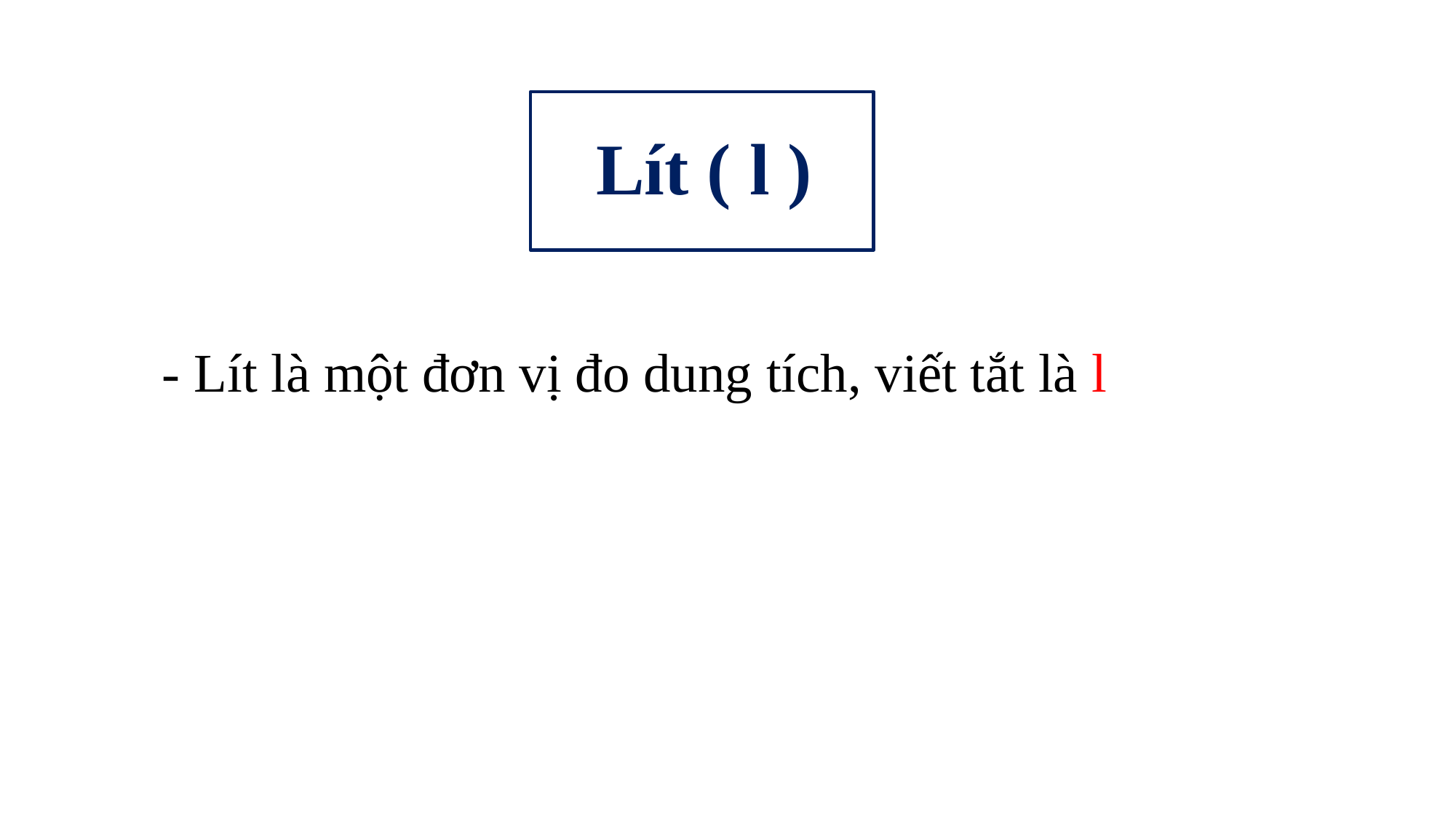

Lít ( l )
   - Lít là một đơn vị đo dung tích, viết tắt là l